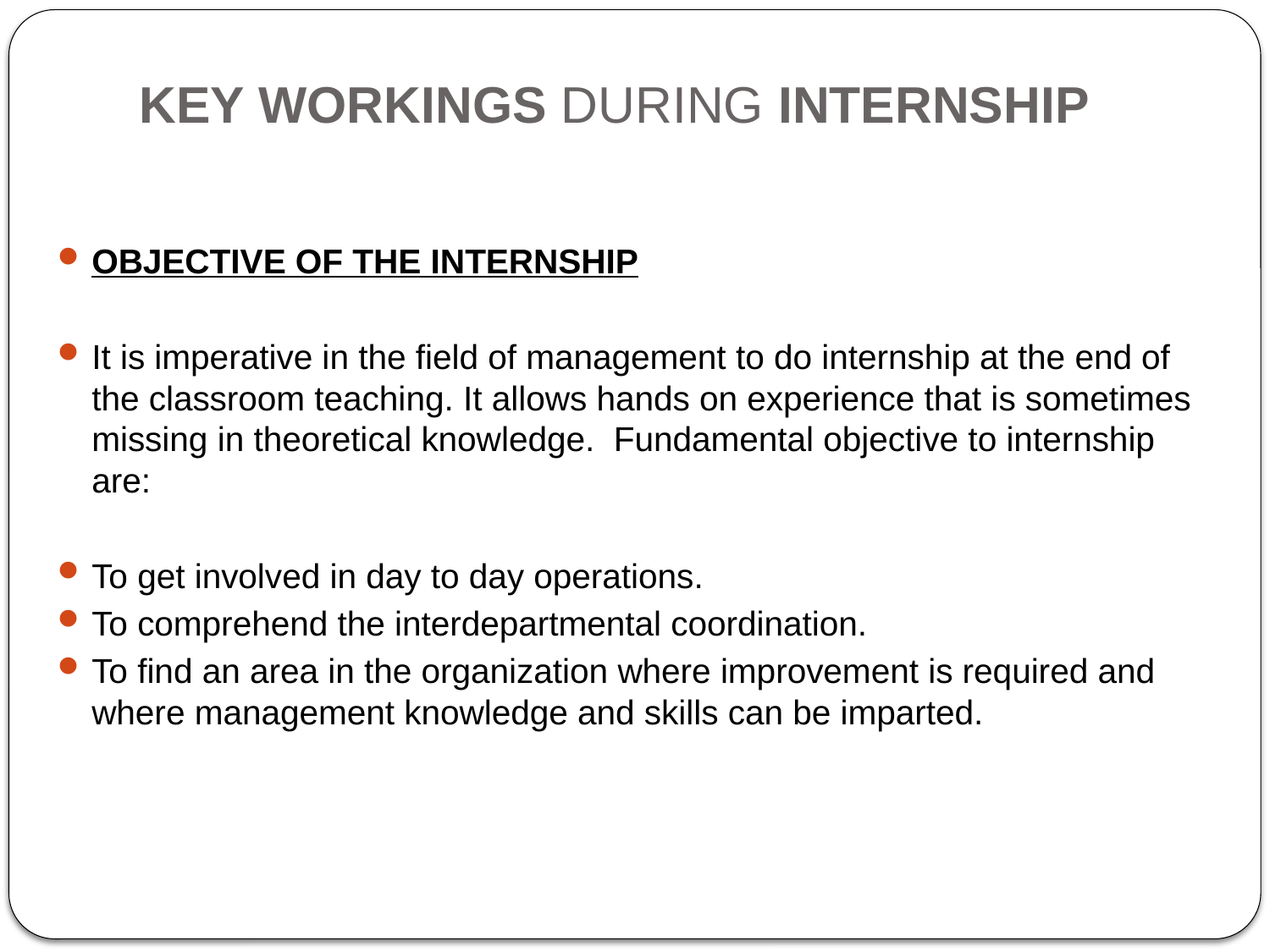

# KEY WORKINGS DURING INTERNSHIP

OBJECTIVE OF THE INTERNSHIP

It is imperative in the field of management to do internship at the end of the classroom teaching. It allows hands on experience that is sometimes missing in theoretical knowledge.  Fundamental objective to internship are:

To get involved in day to day operations.
To comprehend the interdepartmental coordination.
To find an area in the organization where improvement is required and where management knowledge and skills can be imparted.